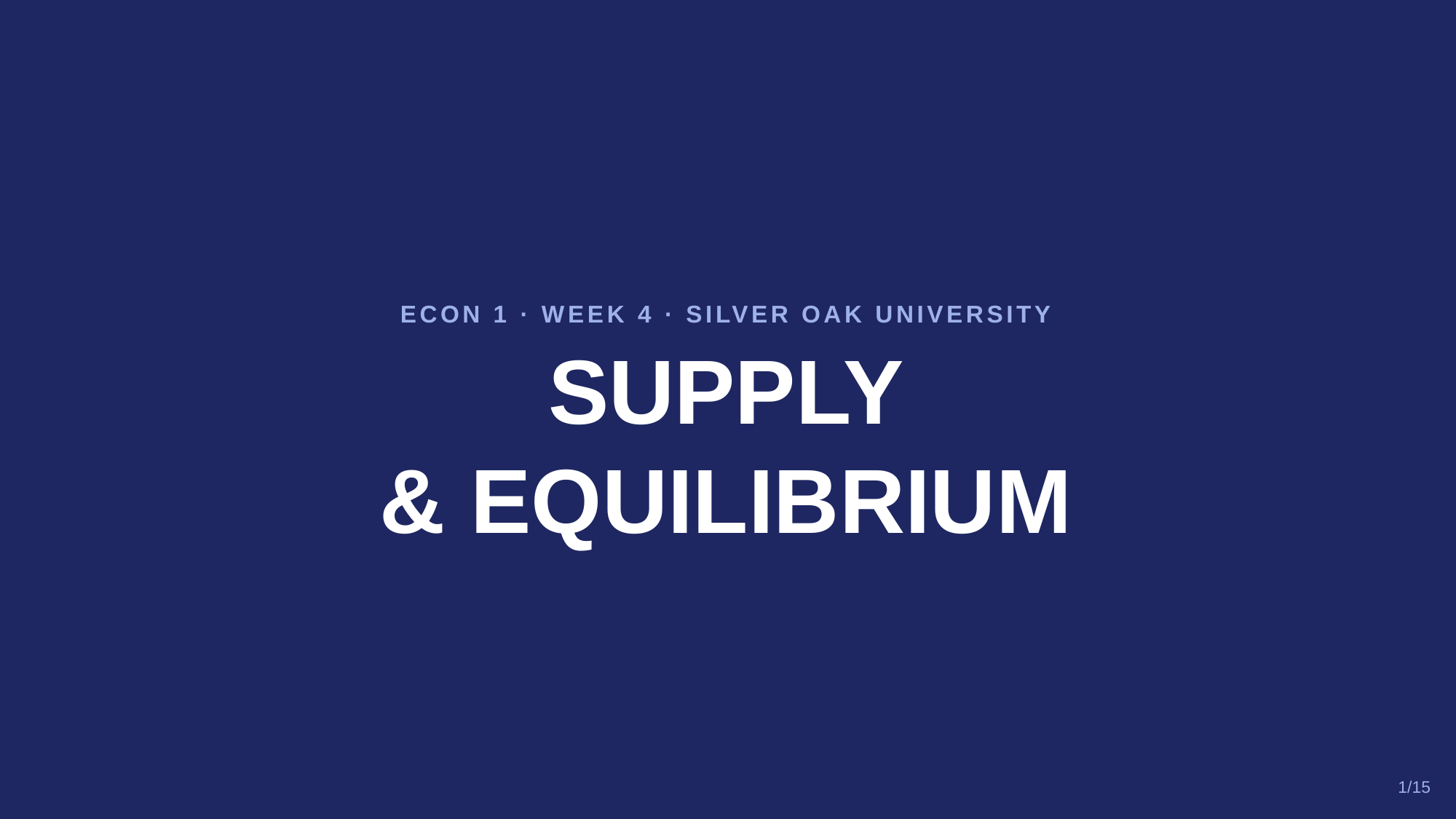

ECON 1 · WEEK 4 · SILVER OAK UNIVERSITY
SUPPLY
& EQUILIBRIUM
1/15